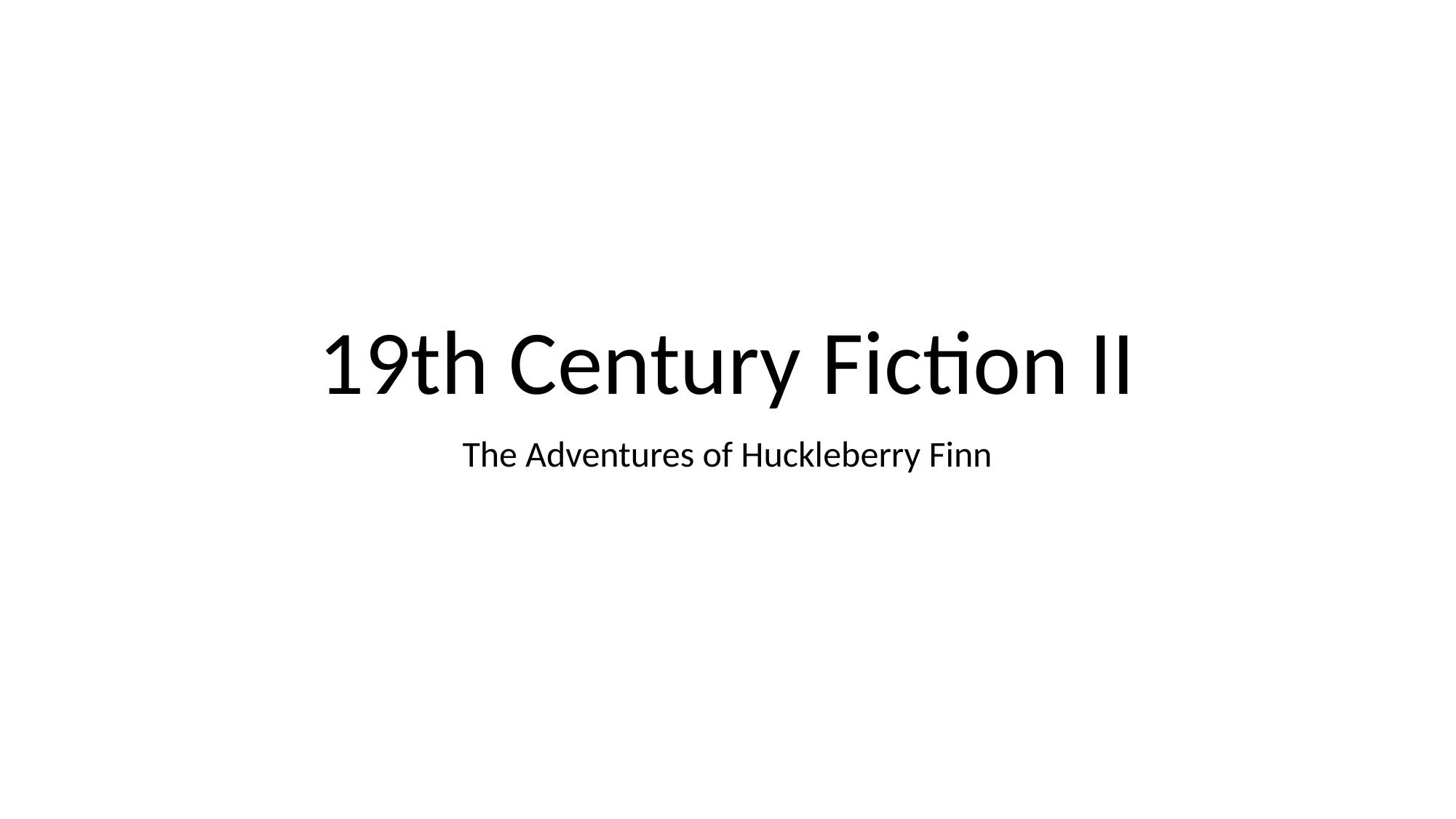

# 19th Century Fiction II
The Adventures of Huckleberry Finn